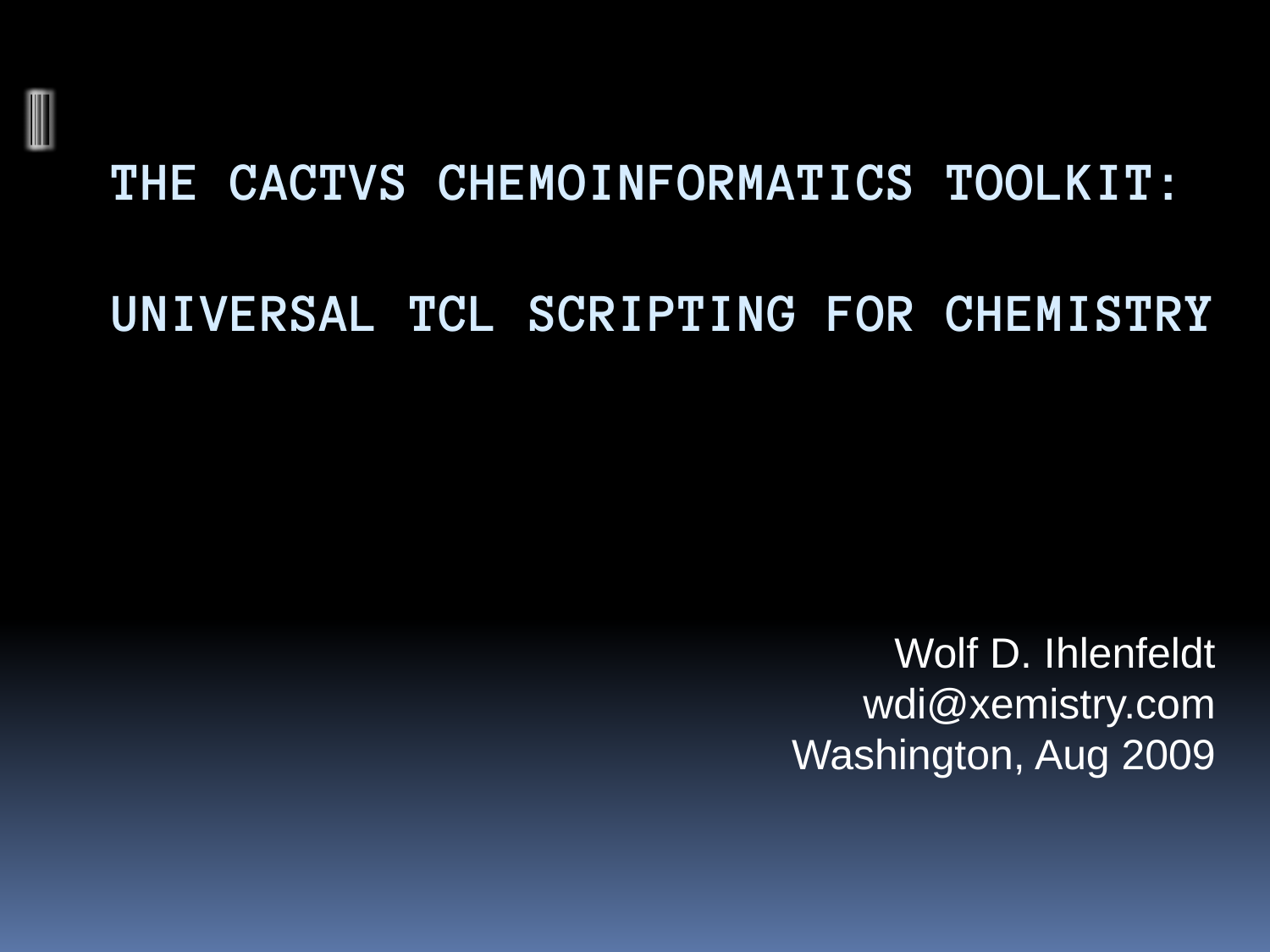

# The CACTVS Chemoinformatics Toolkit: Universal Tcl Scripting for Chemistry
Wolf D. Ihlenfeldt
wdi@xemistry.com
Washington, Aug 2009